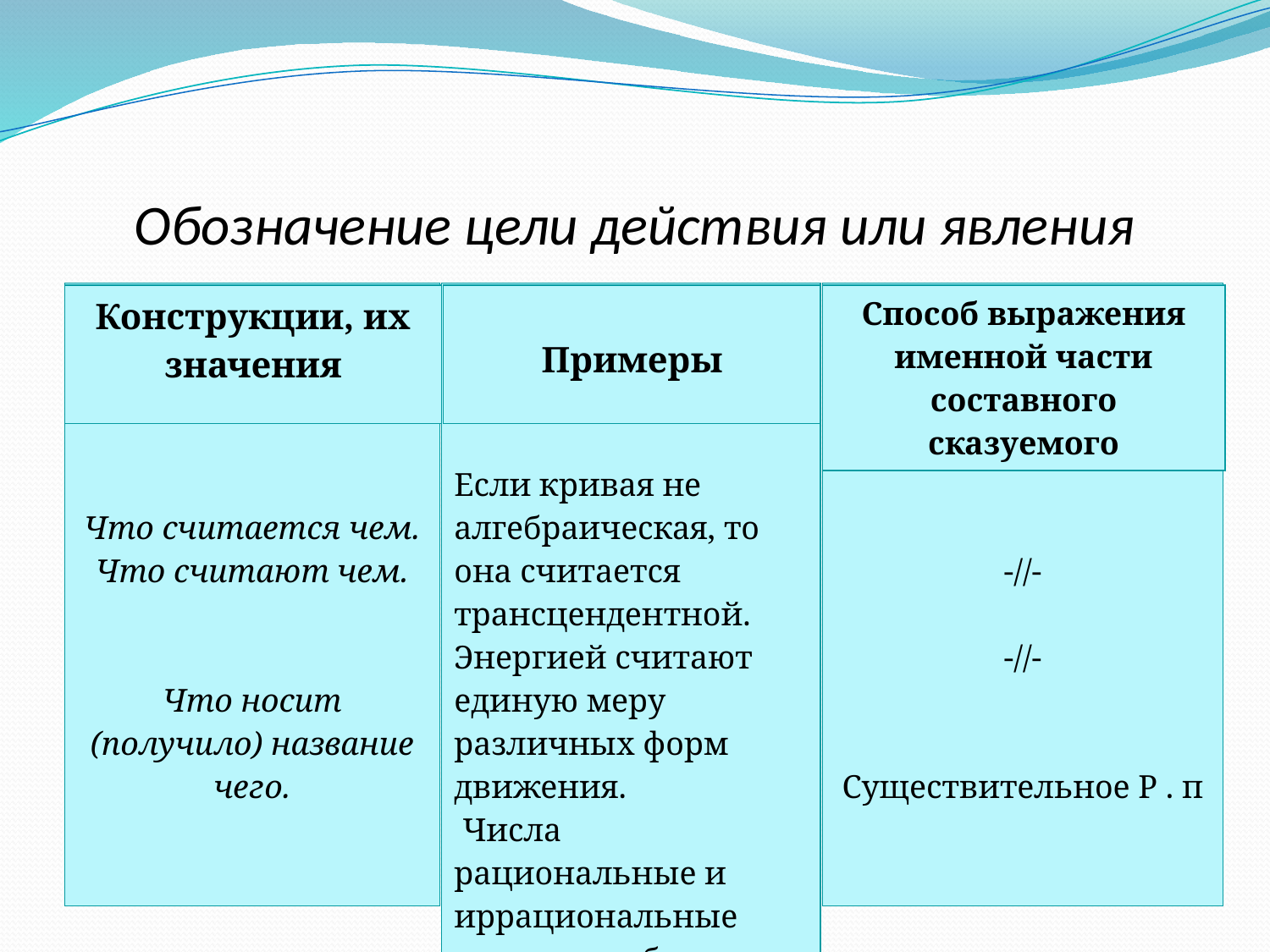

# Обозначение цели действия или явления
| Что считается чем. Что считают чем. Что носит (получило) название чего. |
| --- |
| Если кривая не алгебраическая, то она считается трансцендентной. Энергией считают единую меру различных форм движения. Числа рациональные и иррациональные получили общее название вещественных чисел |
| --- |
| -//-   -//- Существительное Р . п |
| --- |
| Конструкции, их значения |
| --- |
| Примеры |
| --- |
| Способ выражения именной части составного сказуемого |
| --- |